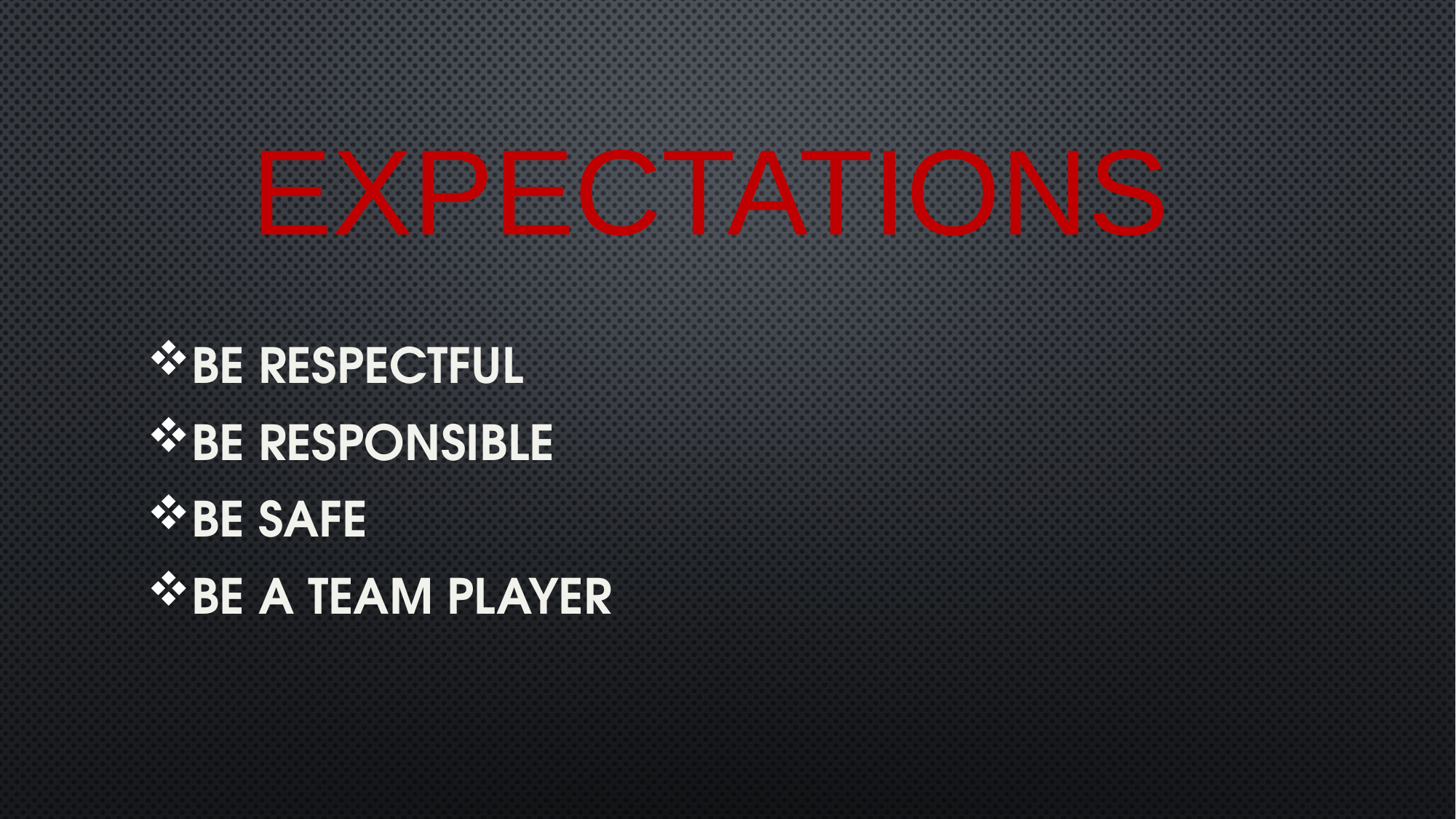

# Expectations
BE RESPECTFUL
BE RESPONSIBLE
BE SAFE
BE A TEAM PLAYER